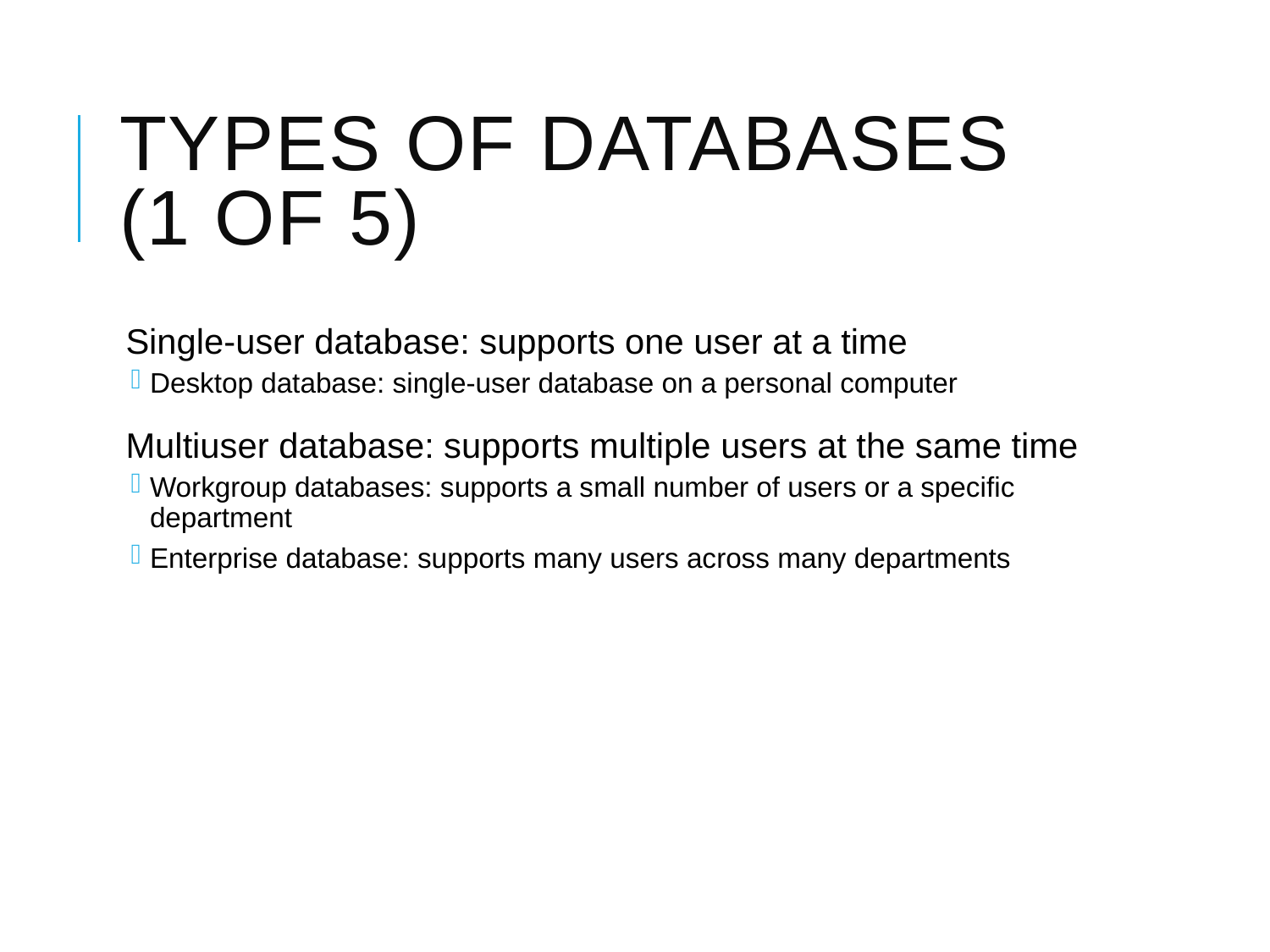

# Types of Databases (1 of 5)
Single-user database: supports one user at a time
Desktop database: single-user database on a personal computer
Multiuser database: supports multiple users at the same time
Workgroup databases: supports a small number of users or a specific department
Enterprise database: supports many users across many departments